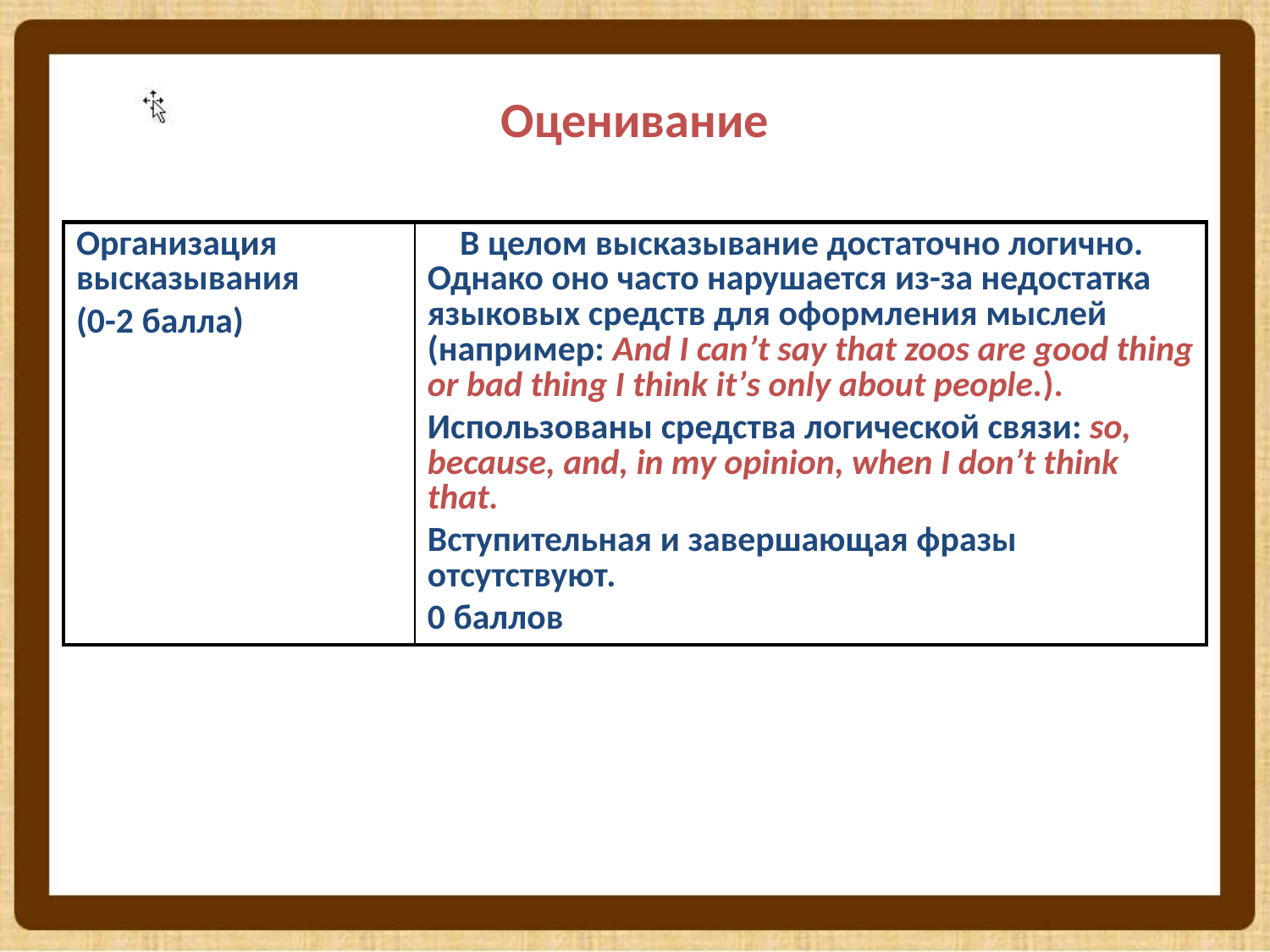

# Оценивание
| Организация высказывания (0-2 балла) | В целом высказывание достаточно логично. Однако оно часто нарушается из-за недостатка языковых средств для оформления мыслей (например: And I can’t say that zoos are good thing or bad thing I think it’s only about people.). Использованы средства логической связи: so, because, and, in my opinion, when I don’t think that. Вступительная и завершающая фразы отсутствуют. 0 баллов |
| --- | --- |